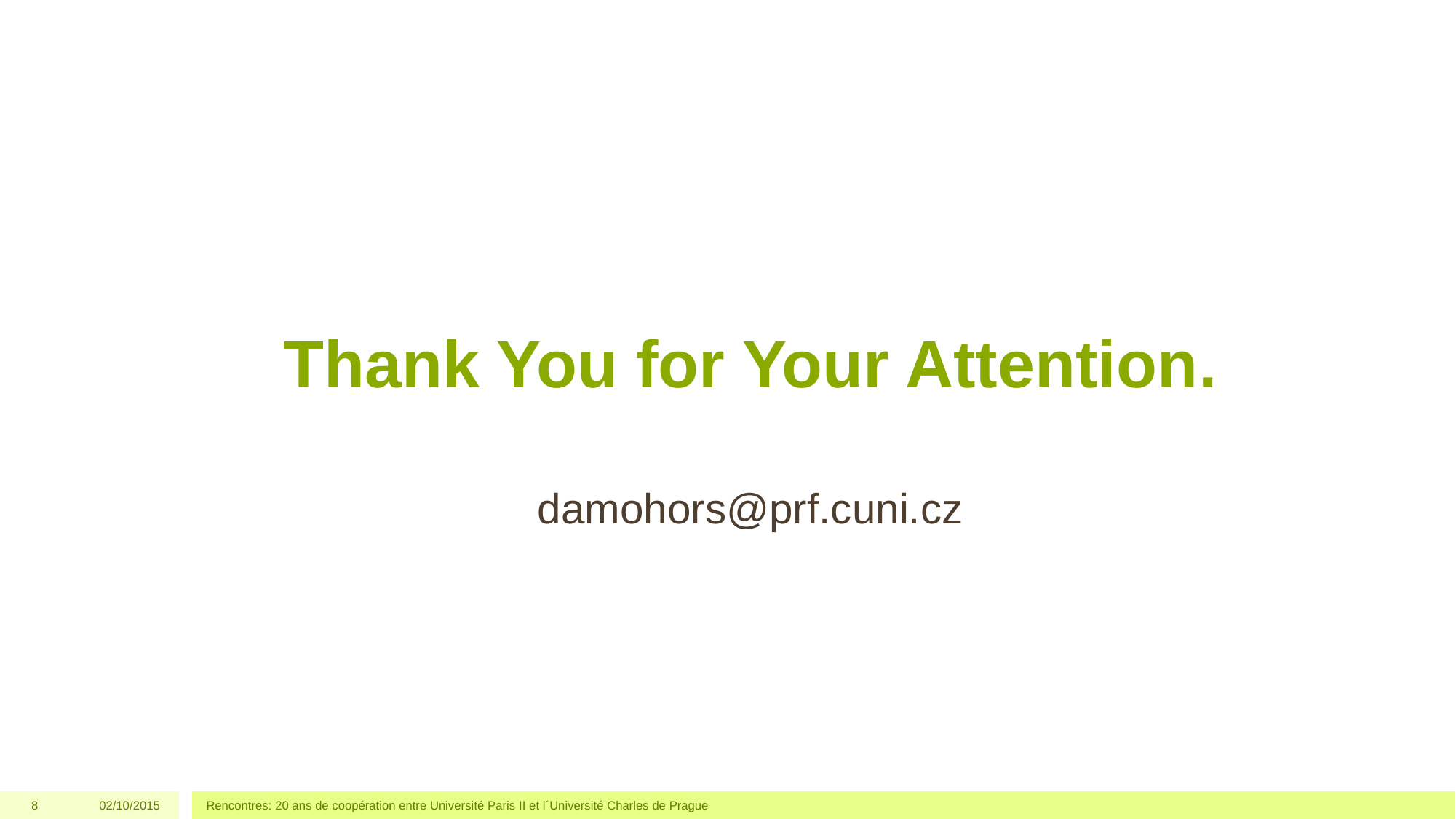

# Thank You for Your Attention. damohors@prf.cuni.cz
8
02/10/2015
Rencontres: 20 ans de coopération entre Université Paris II et l´Université Charles de Prague